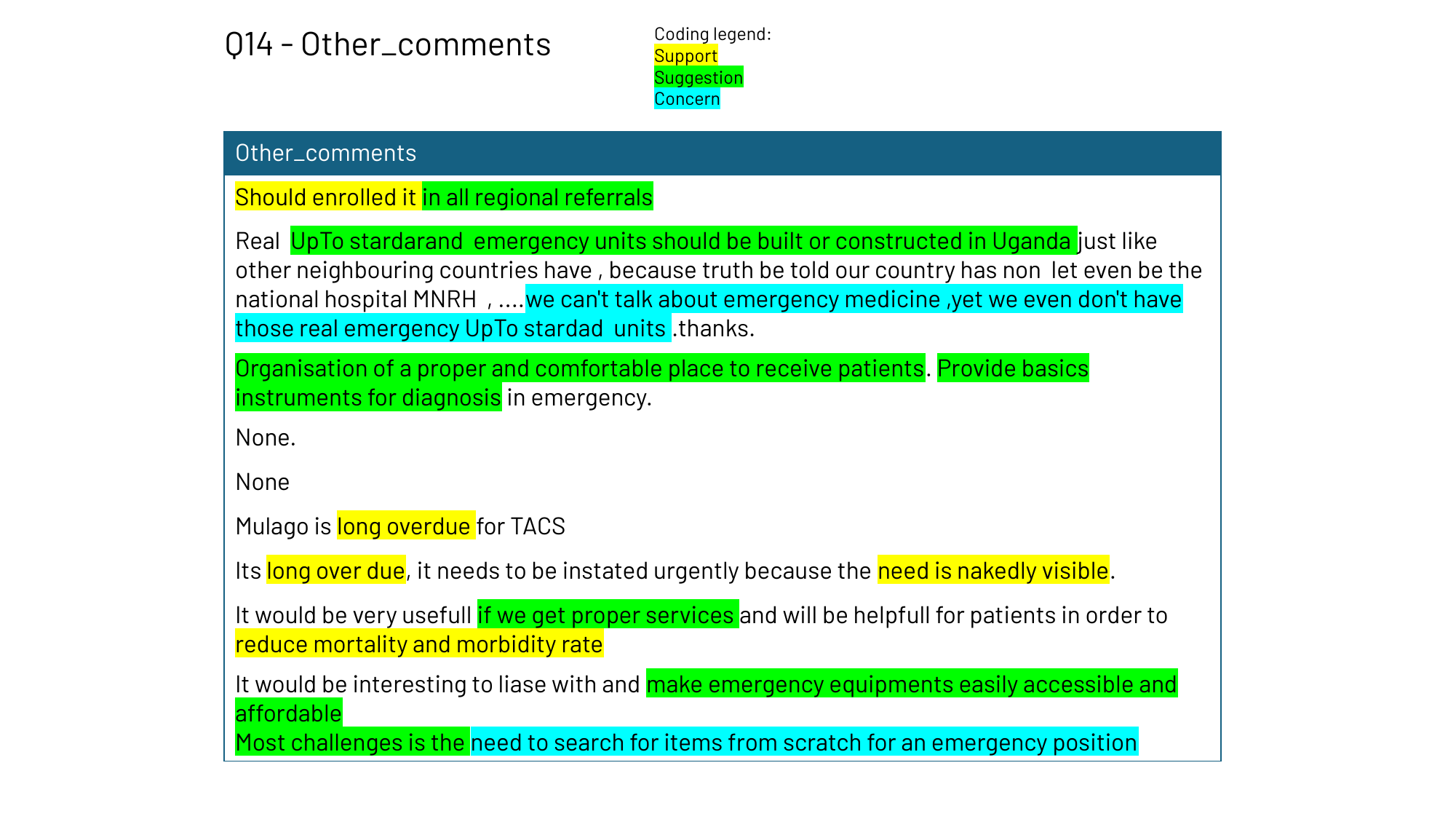

Q14 - Other_comments
Coding legend:
Support
Suggestion
Concern
| Other\_comments |
| --- |
| Should enrolled it in all regional referrals |
| Real UpTo stardarand emergency units should be built or constructed in Uganda just like other neighbouring countries have , because truth be told our country has non let even be the national hospital MNRH , ....we can't talk about emergency medicine ,yet we even don't have those real emergency UpTo stardad units .thanks. |
| Organisation of a proper and comfortable place to receive patients. Provide basics instruments for diagnosis in emergency. |
| None. |
| None |
| Mulago is long overdue for TACS |
| Its long over due, it needs to be instated urgently because the need is nakedly visible. |
| It would be very usefull if we get proper services and will be helpfull for patients in order to reduce mortality and morbidity rate |
| It would be interesting to liase with and make emergency equipments easily accessible and affordable Most challenges is the need to search for items from scratch for an emergency position |